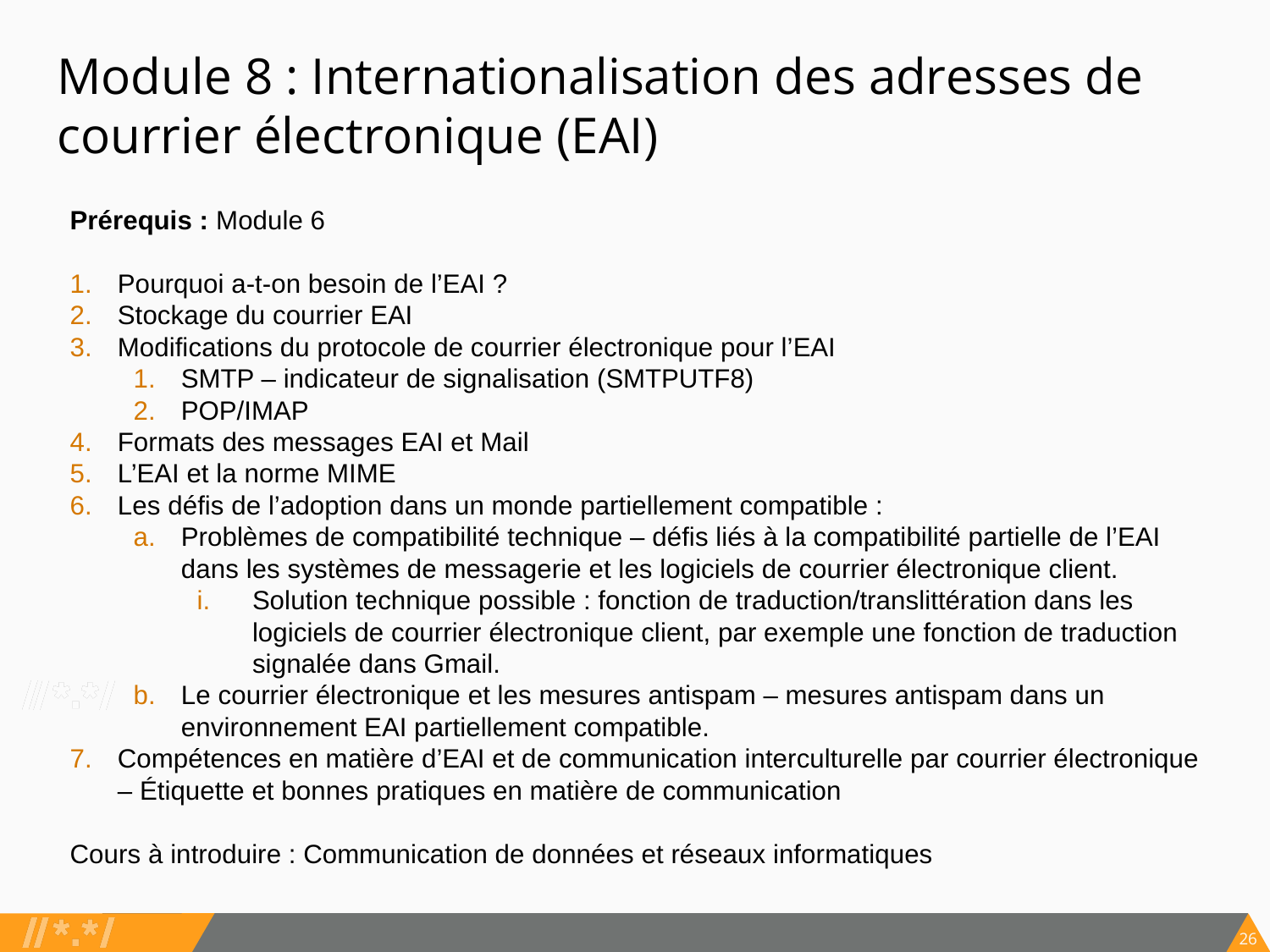

# Module 8 : Internationalisation des adresses de courrier électronique (EAI)
Prérequis : Module 6

Pourquoi a-t-on besoin de l’EAI ?
Stockage du courrier EAI
Modifications du protocole de courrier électronique pour l’EAI
SMTP – indicateur de signalisation (SMTPUTF8)
POP/IMAP
Formats des messages EAI et Mail
L’EAI et la norme MIME
Les défis de l’adoption dans un monde partiellement compatible :
Problèmes de compatibilité technique – défis liés à la compatibilité partielle de l’EAI dans les systèmes de messagerie et les logiciels de courrier électronique client.
Solution technique possible : fonction de traduction/translittération dans les logiciels de courrier électronique client, par exemple une fonction de traduction signalée dans Gmail.
Le courrier électronique et les mesures antispam – mesures antispam dans un environnement EAI partiellement compatible.
Compétences en matière d’EAI et de communication interculturelle par courrier électronique – Étiquette et bonnes pratiques en matière de communication

Cours à introduire : Communication de données et réseaux informatiques